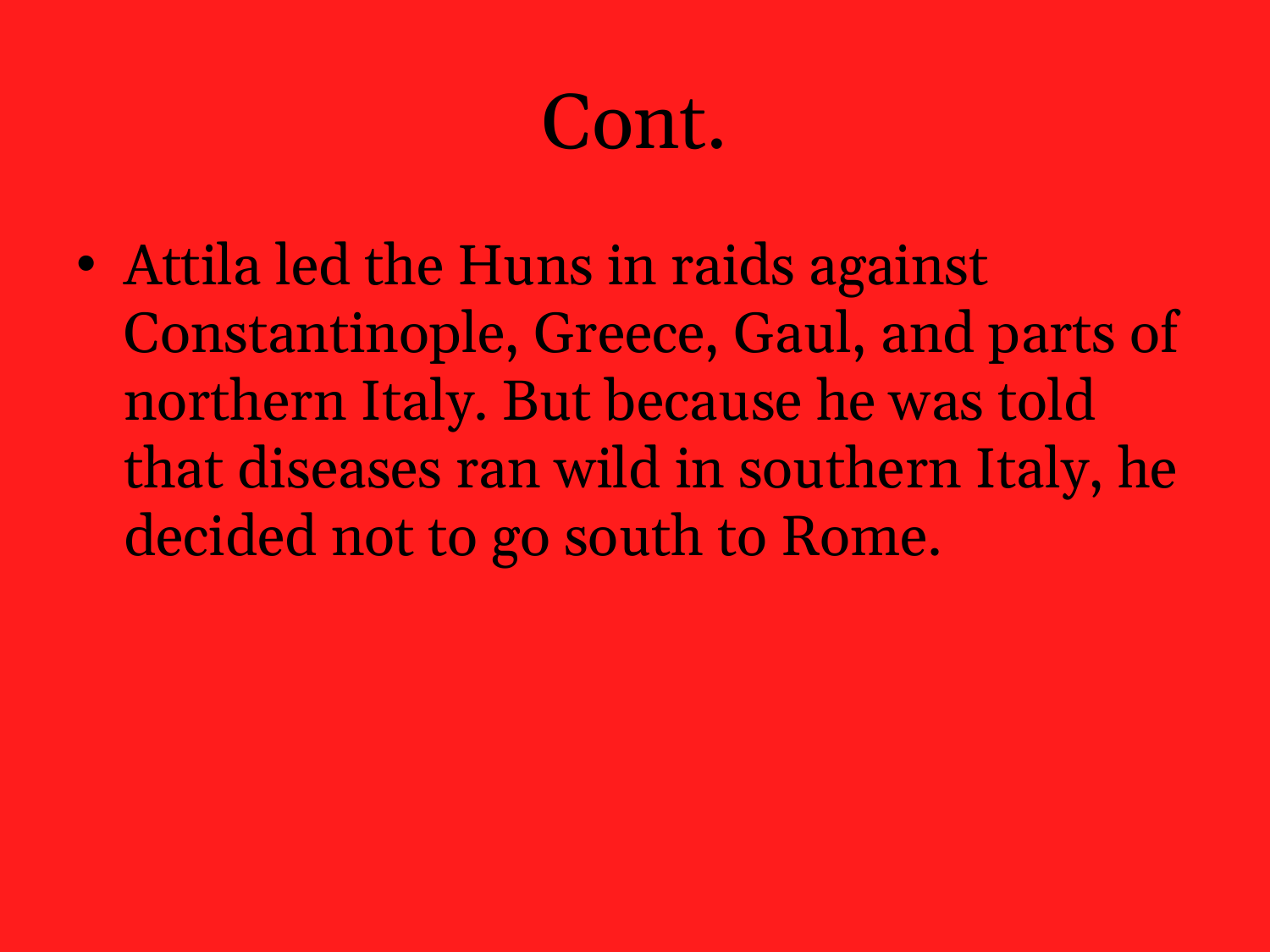

# Cont.
Attila led the Huns in raids against Constantinople, Greece, Gaul, and parts of northern Italy. But because he was told that diseases ran wild in southern Italy, he decided not to go south to Rome.